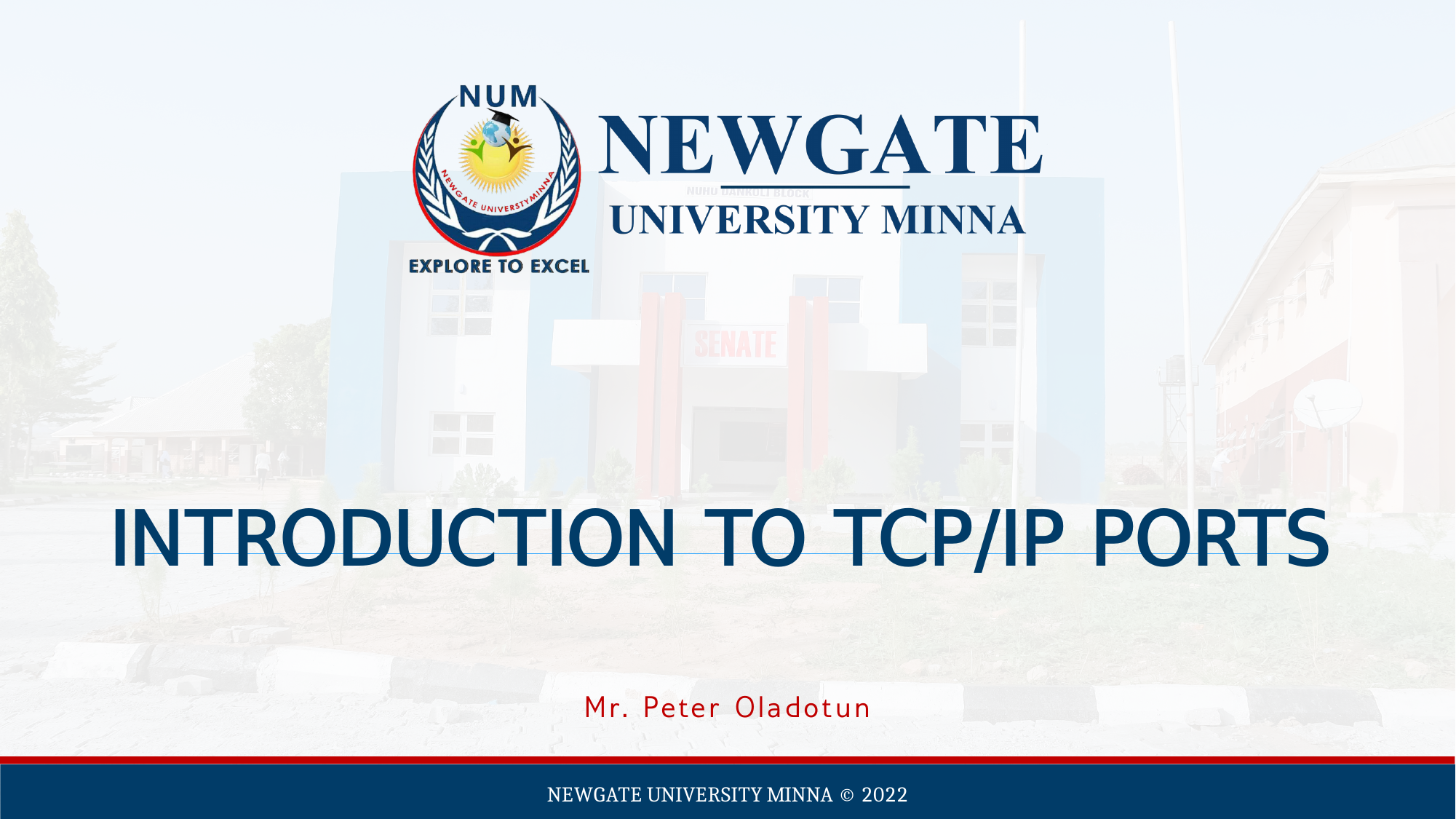

# INTRODUCTION TO TCP/IP PORTS
Mr. Peter Oladotun
Newgate university minna ©️ 2022